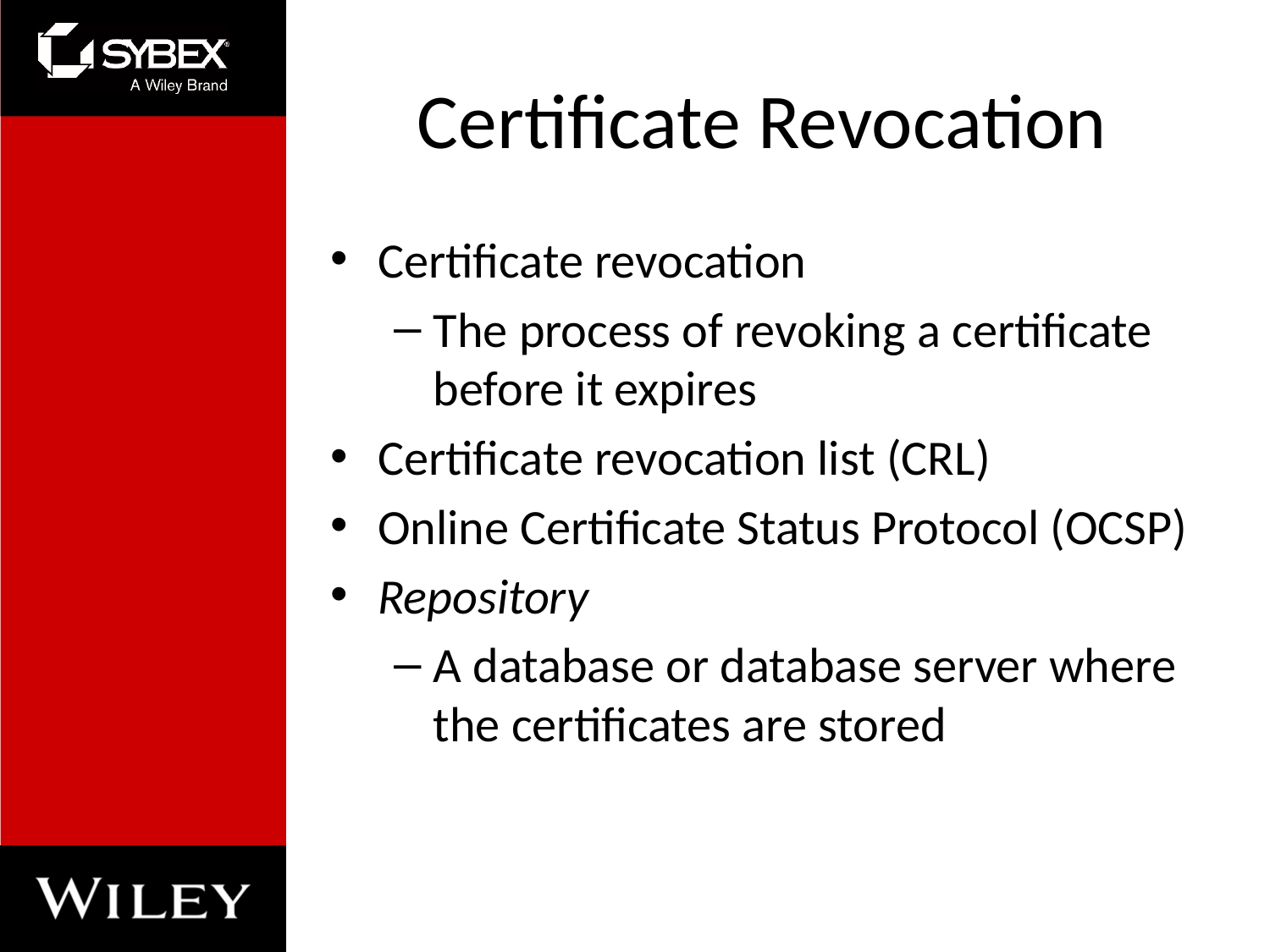

# Certificate Revocation
Certificate revocation
The process of revoking a certificate before it expires
Certificate revocation list (CRL)
Online Certificate Status Protocol (OCSP)
Repository
A database or database server where the certificates are stored